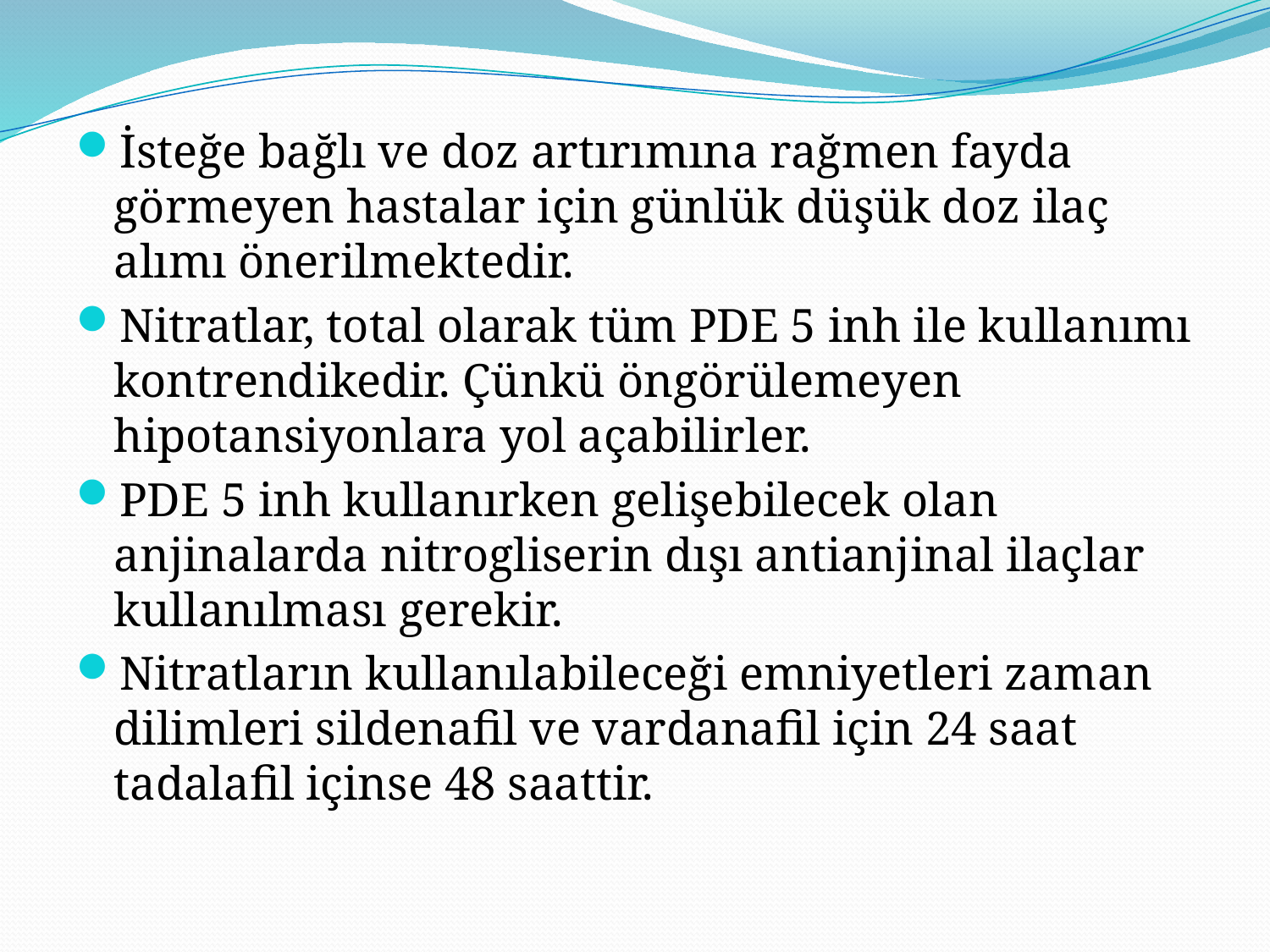

#
İsteğe bağlı ve doz artırımına rağmen fayda görmeyen hastalar için günlük düşük doz ilaç alımı önerilmektedir.
Nitratlar, total olarak tüm PDE 5 inh ile kullanımı kontrendikedir. Çünkü öngörülemeyen hipotansiyonlara yol açabilirler.
PDE 5 inh kullanırken gelişebilecek olan anjinalarda nitrogliserin dışı antianjinal ilaçlar kullanılması gerekir.
Nitratların kullanılabileceği emniyetleri zaman dilimleri sildenafil ve vardanafil için 24 saat tadalafil içinse 48 saattir.